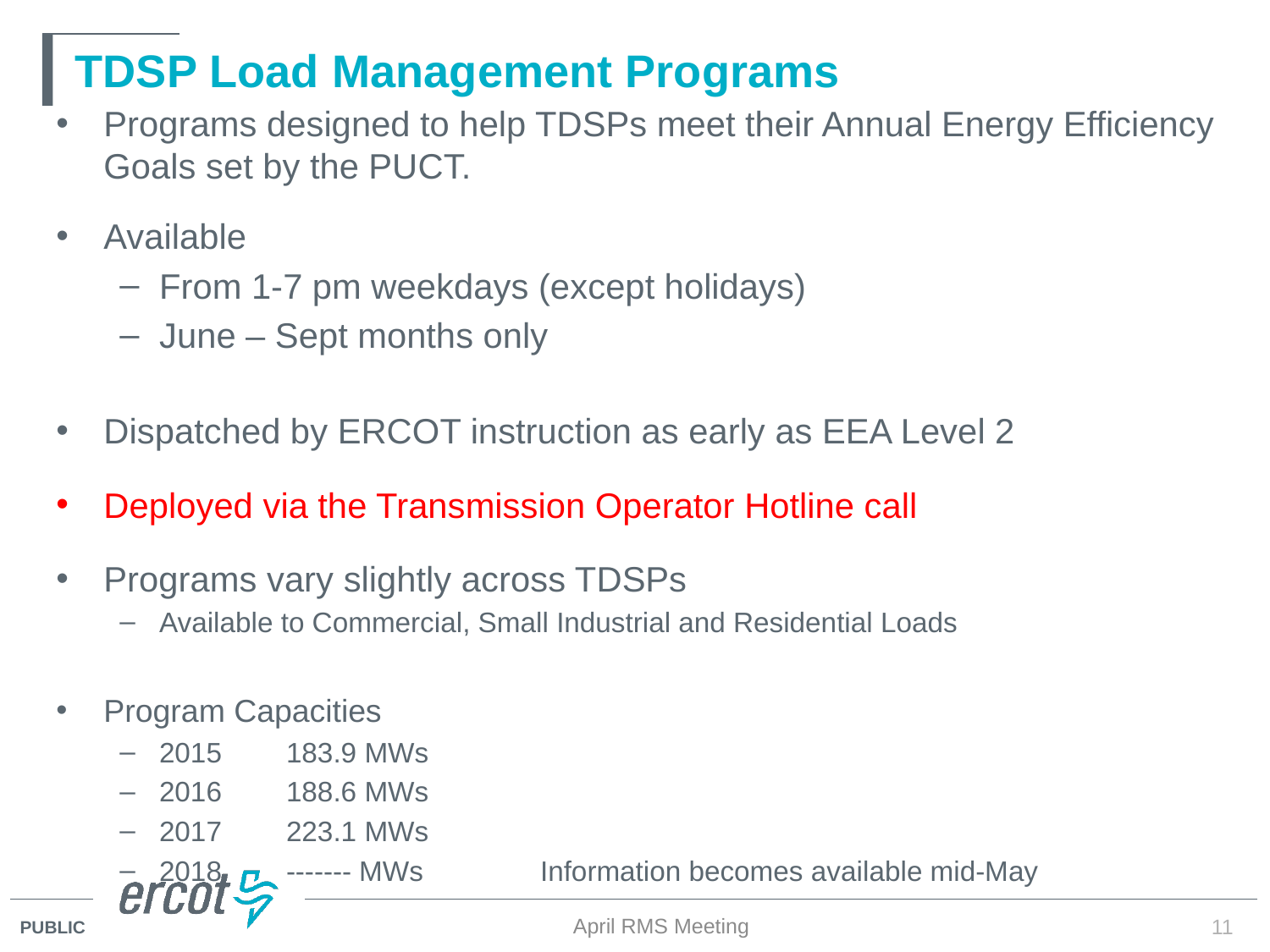

# TDSP Load Management Programs
Programs designed to help TDSPs meet their Annual Energy Efficiency Goals set by the PUCT.

Available
From 1-7 pm weekdays (except holidays)
June – Sept months only

Dispatched by ERCOT instruction as early as EEA Level 2

Deployed via the Transmission Operator Hotline call

Programs vary slightly across TDSPs
Available to Commercial, Small Industrial and Residential Loads

Program Capacities
2015	183.9 MWs
2016	188.6 MWs
2017 	223.1 MWs
2018	------- MWs	Information becomes available mid-May

April RMS Meeting
11